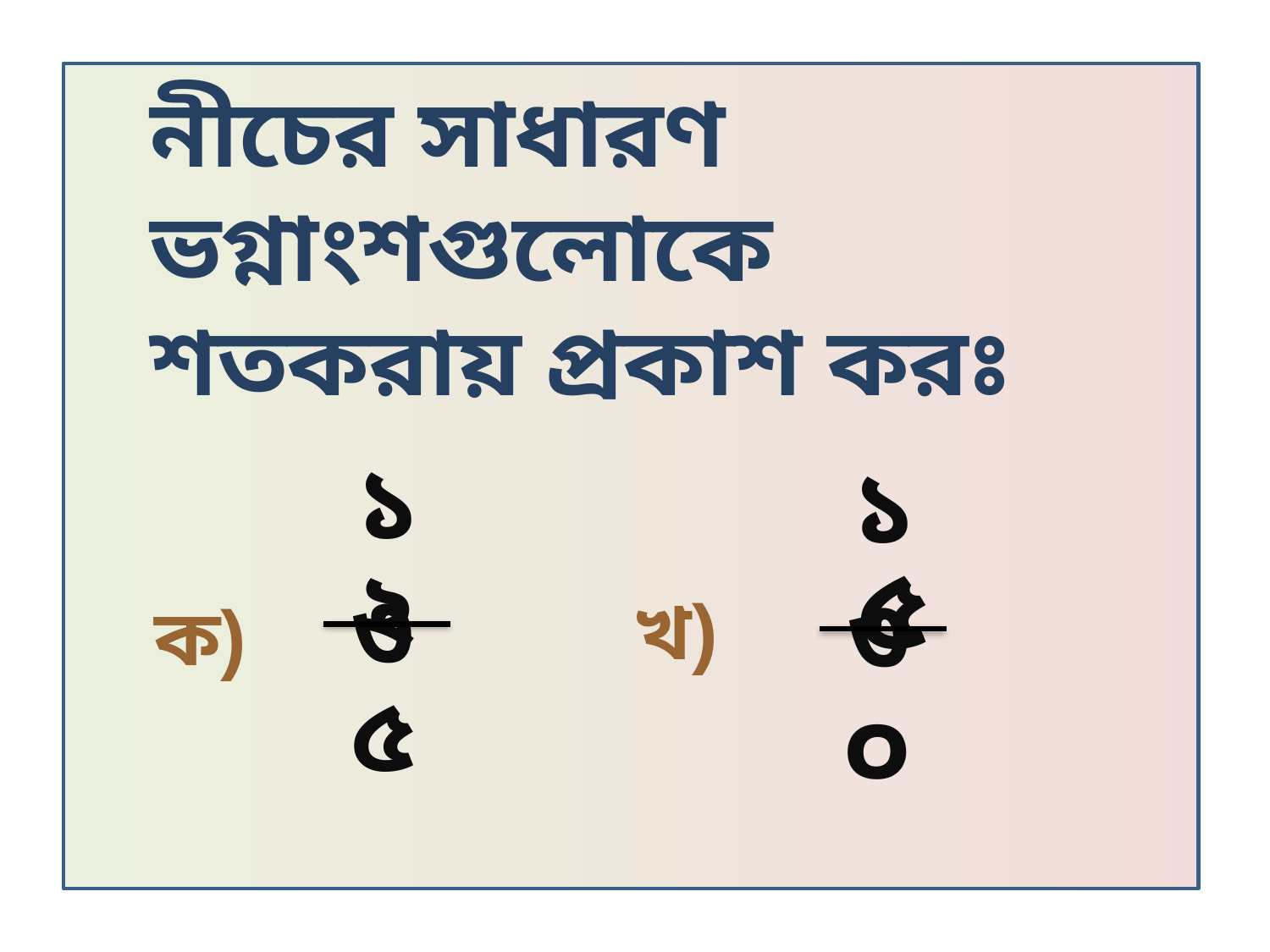

নীচের সাধারণ ভগ্নাংশগুলোকে  শতকরায় প্রকাশ করঃ
১৩
১৩
খ)
ক)
২৫
৫০